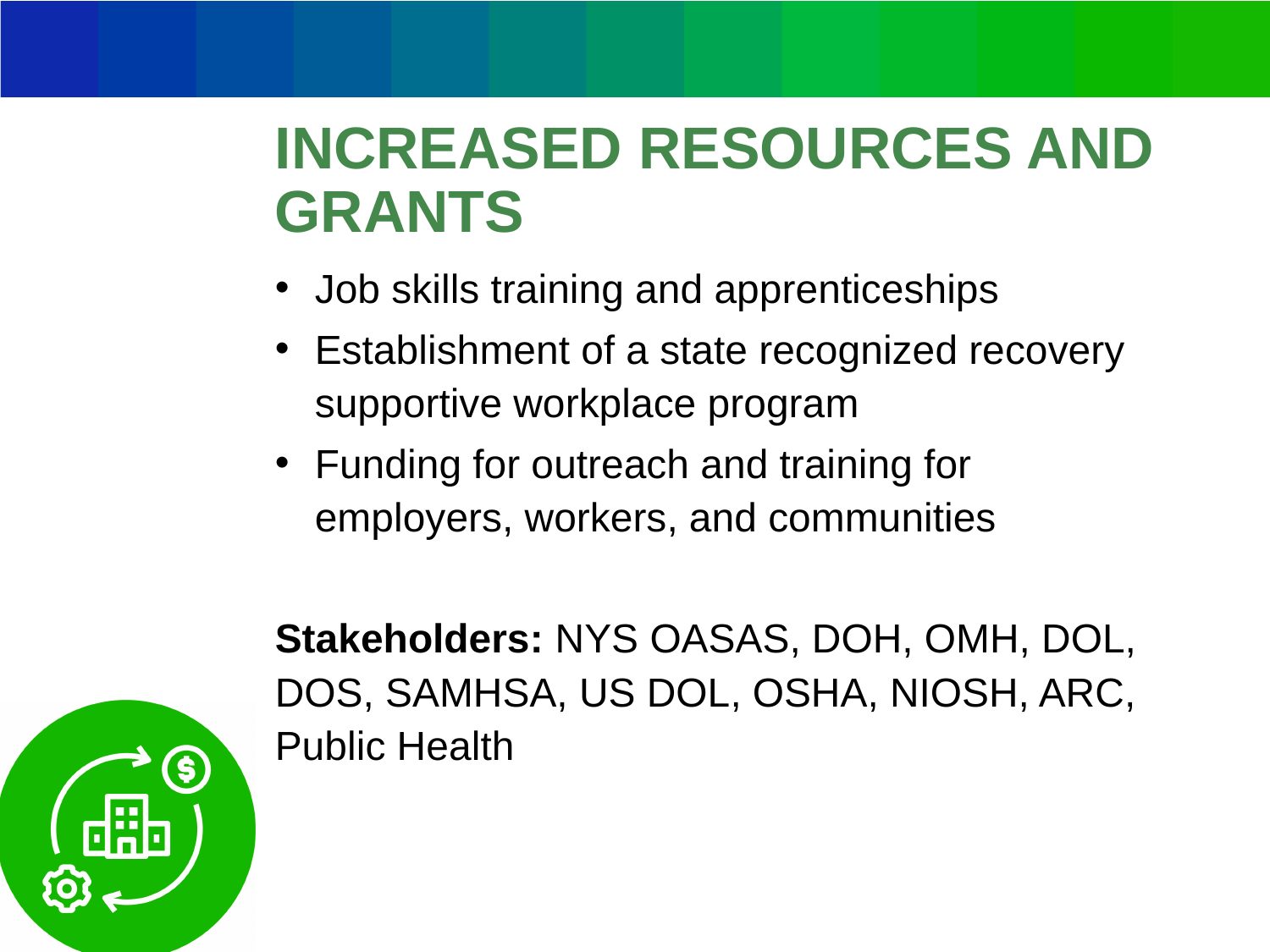

# INCREASED RESOURCES AND GRANTS
Job skills training and apprenticeships
Establishment of a state recognized recovery supportive workplace program
Funding for outreach and training for employers, workers, and communities

Stakeholders: NYS OASAS, DOH, OMH, DOL, DOS, SAMHSA, US DOL, OSHA, NIOSH, ARC, Public Health